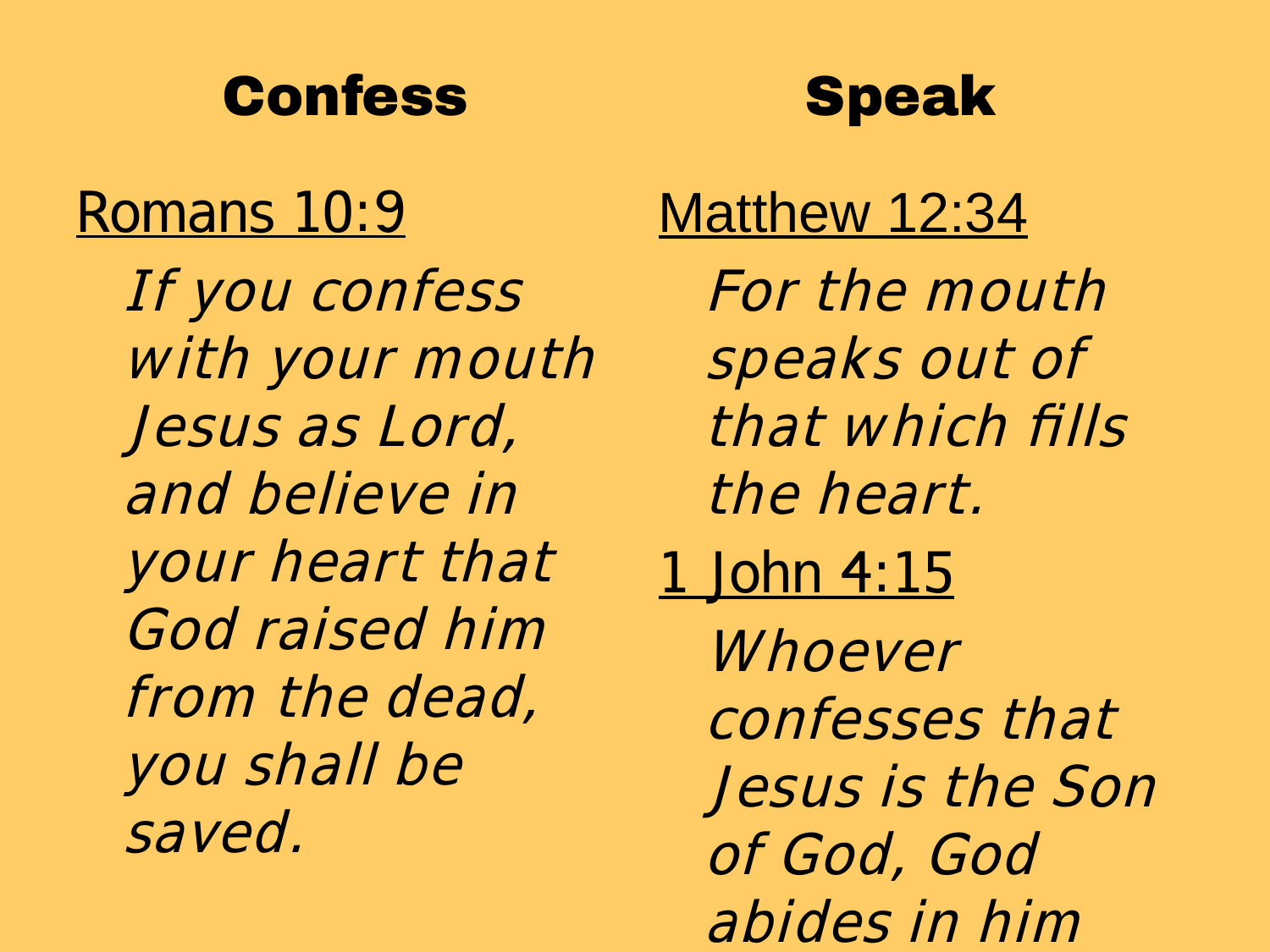

# Confess		     Speak
Romans 10:9
	If you confess with your mouth Jesus as Lord, and believe in your heart that God raised him from the dead, you shall be saved.
Matthew 12:34
	For the mouth speaks out of that which fills the heart.
1 John 4:15
	Whoever confesses that Jesus is the Son of God, God abides in him and he in God.